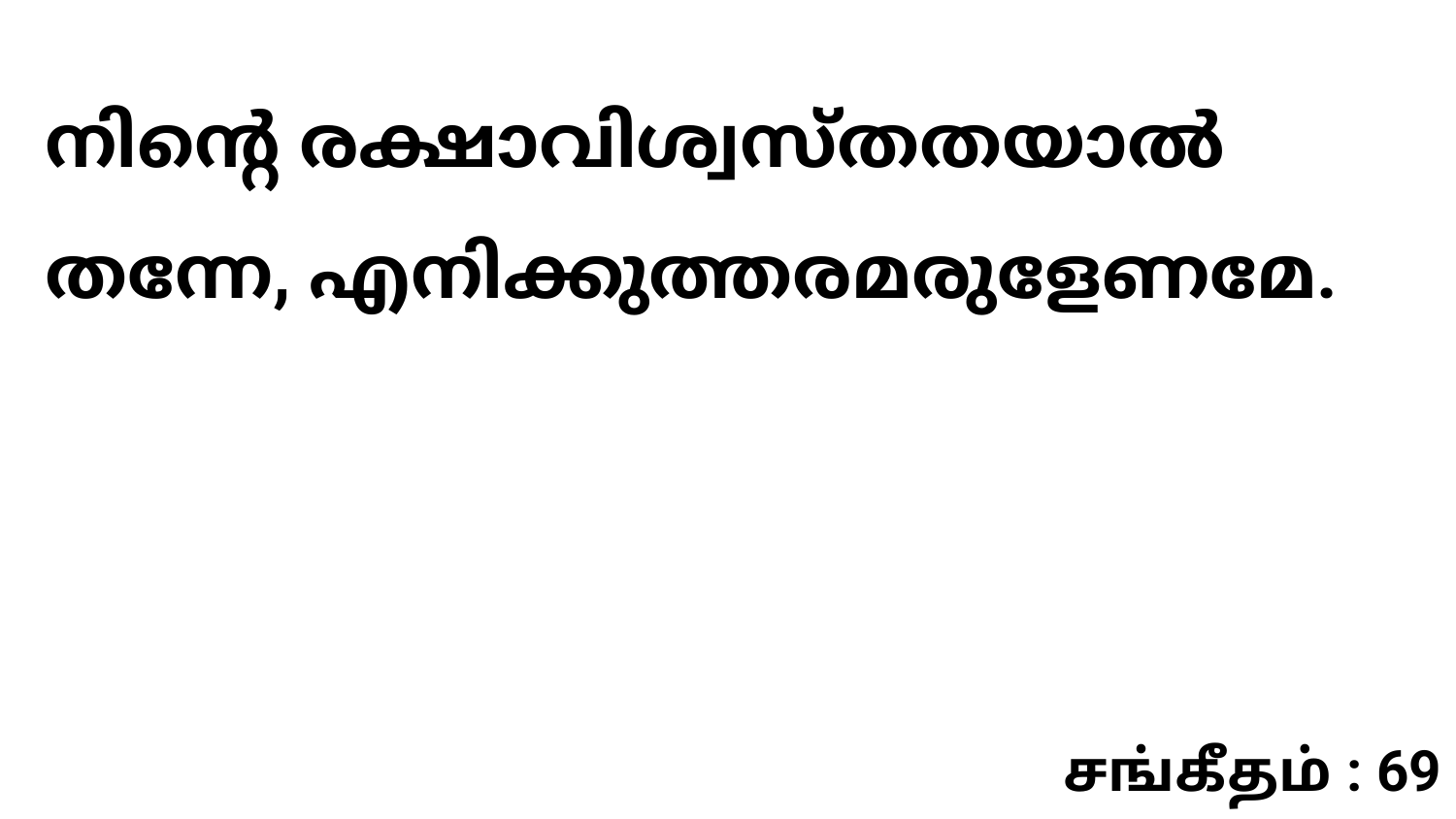

നിന്റെ രക്ഷാവിശ്വസ്തതയാൽ തന്നേ, എനിക്കുത്തരമരുളേണമേ.
சங்கீதம் : 69